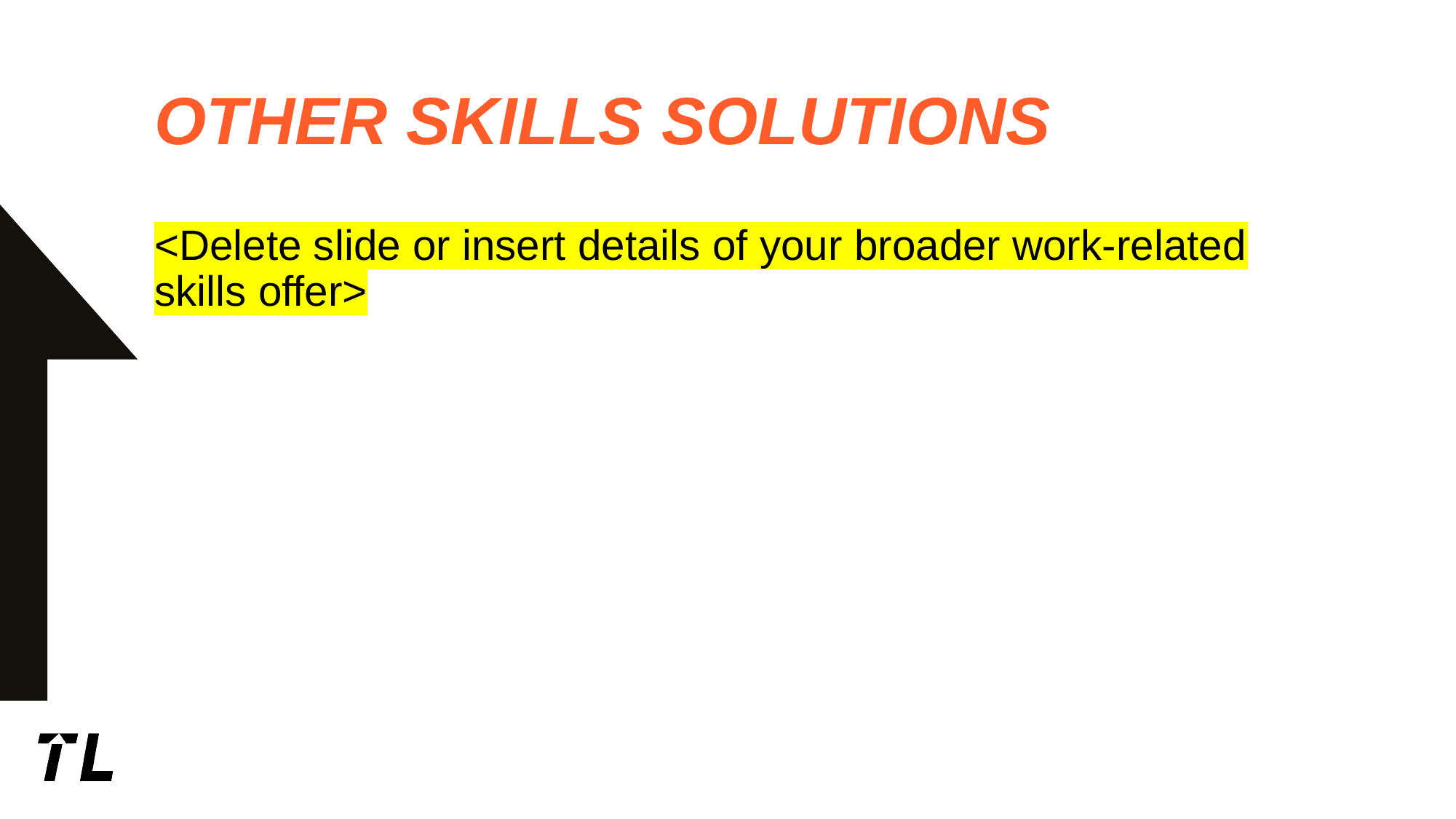

# OTHER SKILLS SOLUTIONS
<Delete slide or insert details of your broader work-related skills offer>